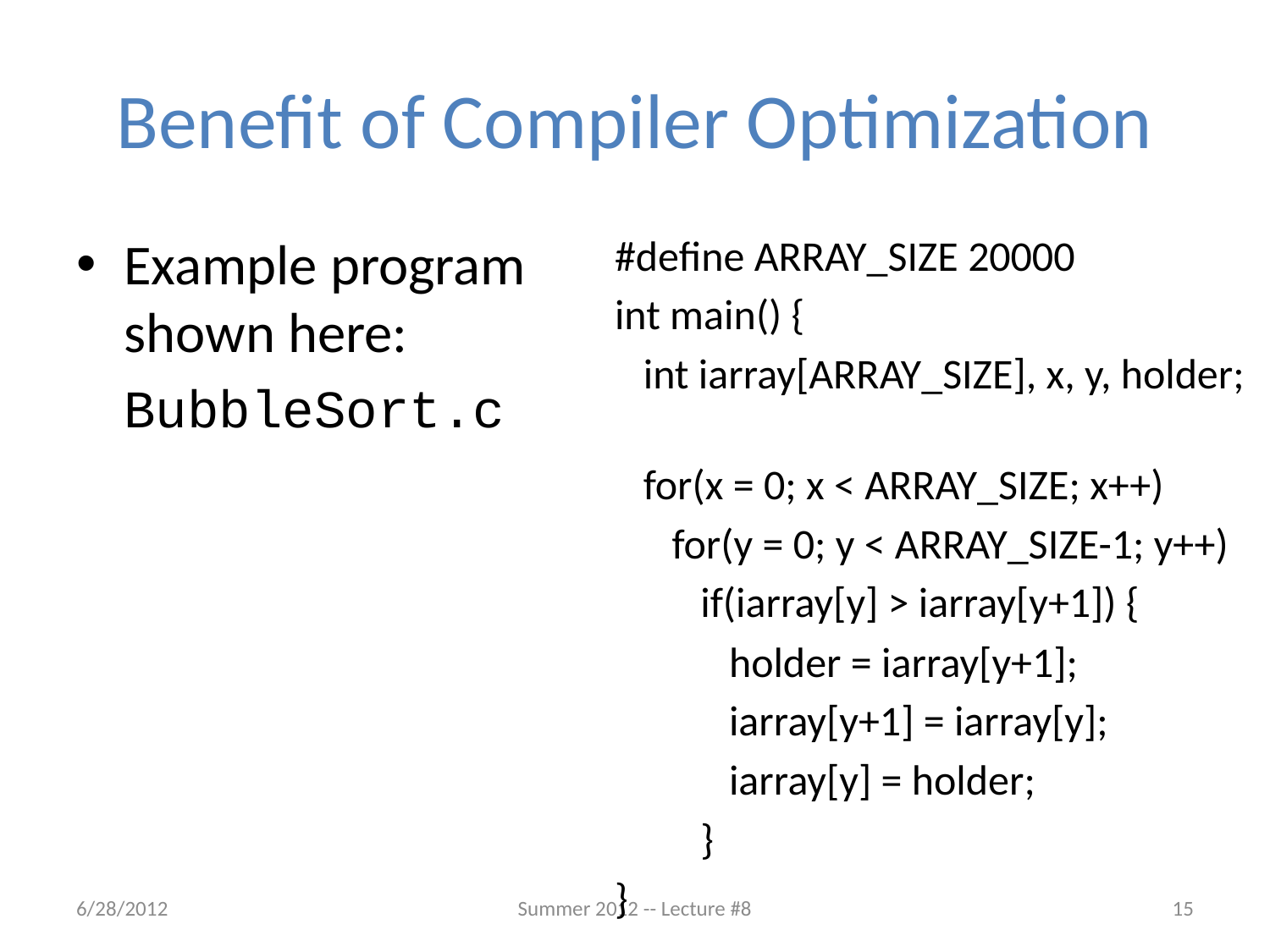

# Benefit of Compiler Optimization
Example program shown here:
	BubbleSort.c

#define ARRAY_SIZE 20000
int main() {
   int iarray[ARRAY_SIZE], x, y, holder;
   for(x = 0; x < ARRAY_SIZE; x++)
      for(y = 0; y < ARRAY_SIZE-1; y++)
         if(iarray[y] > iarray[y+1]) {
            holder = iarray[y+1];
            iarray[y+1] = iarray[y];
            iarray[y] = holder;
         }
}
6/28/2012
Summer 2012 -- Lecture #8
15